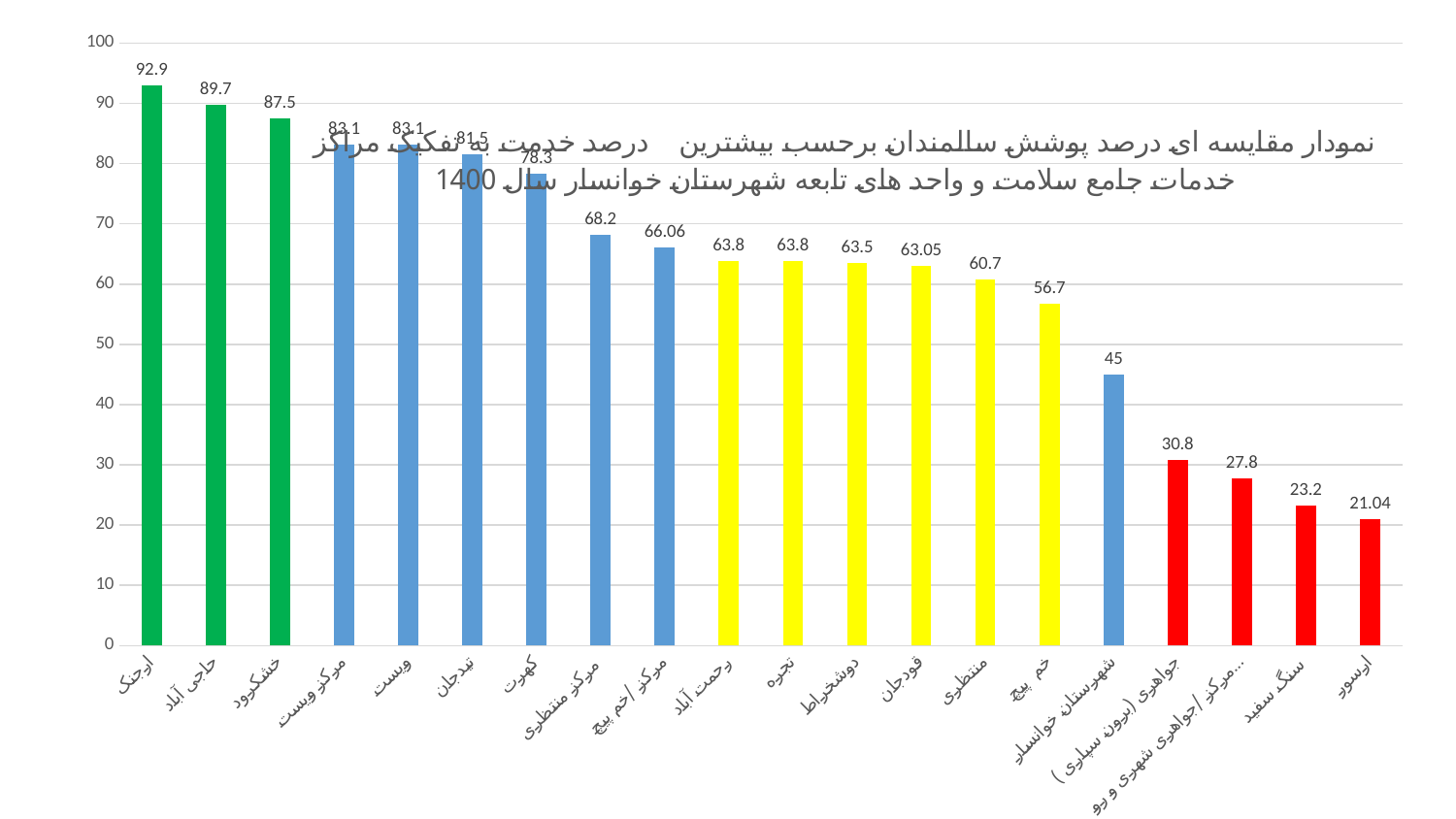

### Chart: نمودار مقایسه ای درصد پوشش سالمندان برحسب بیشترین    درصد خدمت به تفکیک مراکز خدمات جامع سلامت و واحد های تابعه شهرستان خوانسار سال 1400

| Category | پوشش برحسب کمترین خدمت |
|---|---|
| ارجنک | 92.9 |
| حاجی آباد | 89.7 |
| خشکرود | 87.5 |
| مرکز ویست | 83.1 |
| ویست | 83.1 |
| تیدجان | 81.5 |
| کهرت | 78.3 |
| مرکز منتظری  | 68.2 |
| مرکز /خم پیچ | 66.06 |
| رحمت آباد | 63.8 |
| تجره | 63.8 |
| دوشخراط | 63.5 |
| قودجان | 63.05 |
| منتظری | 60.7 |
| خم  پیچ | 56.7 |
| شهرستان خوانسار | 45.0 |
| جواهری (برون سپاری ) | 30.8 |
| مرکز /جواهری شهری و روستایی | 27.8 |
| سنگ سفید  | 23.2 |
| ارسور | 21.04 |
#